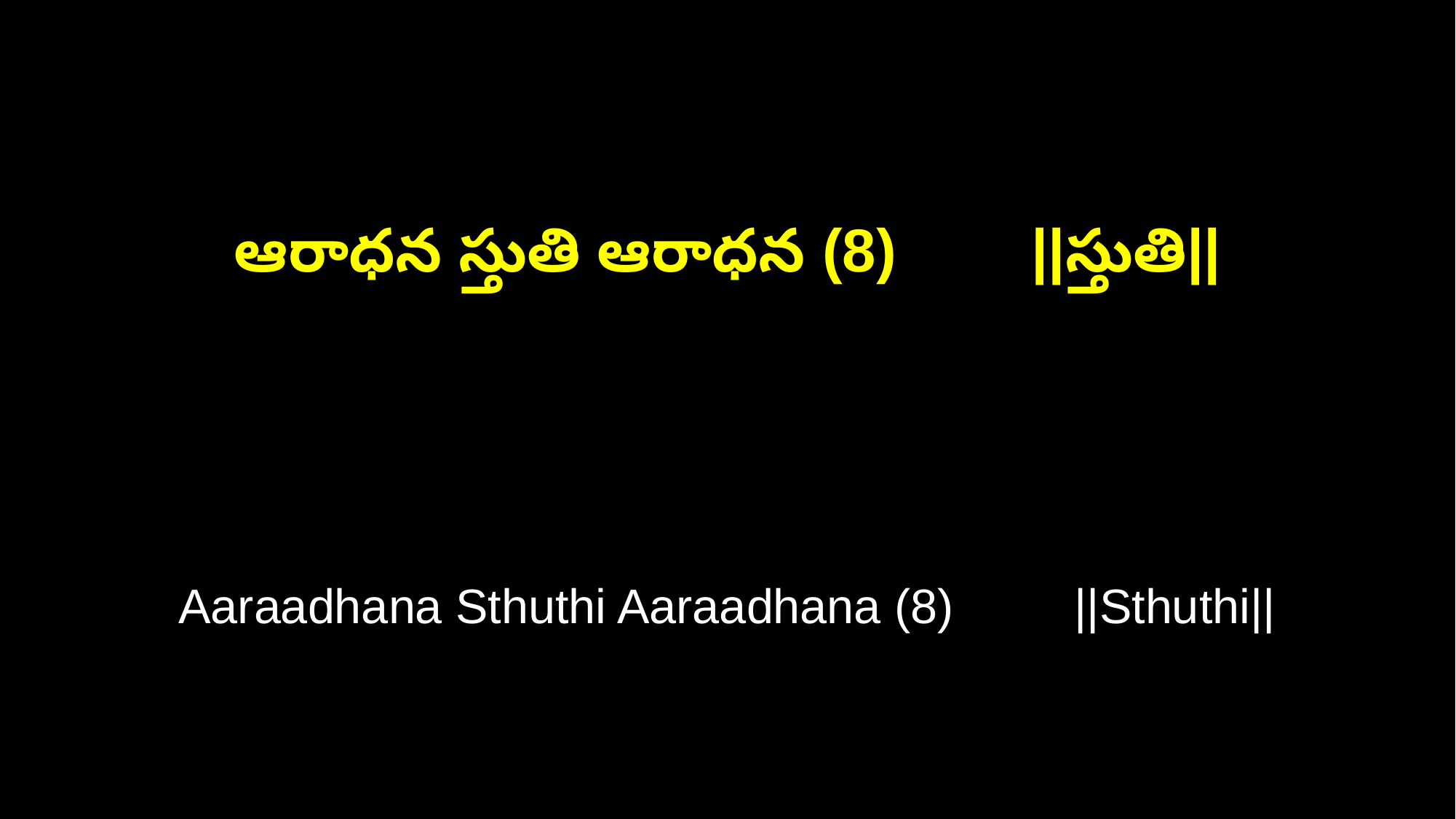

ఆరాధన స్తుతి ఆరాధన (8)        ||స్తుతి||
Aaraadhana Sthuthi Aaraadhana (8)         ||Sthuthi||